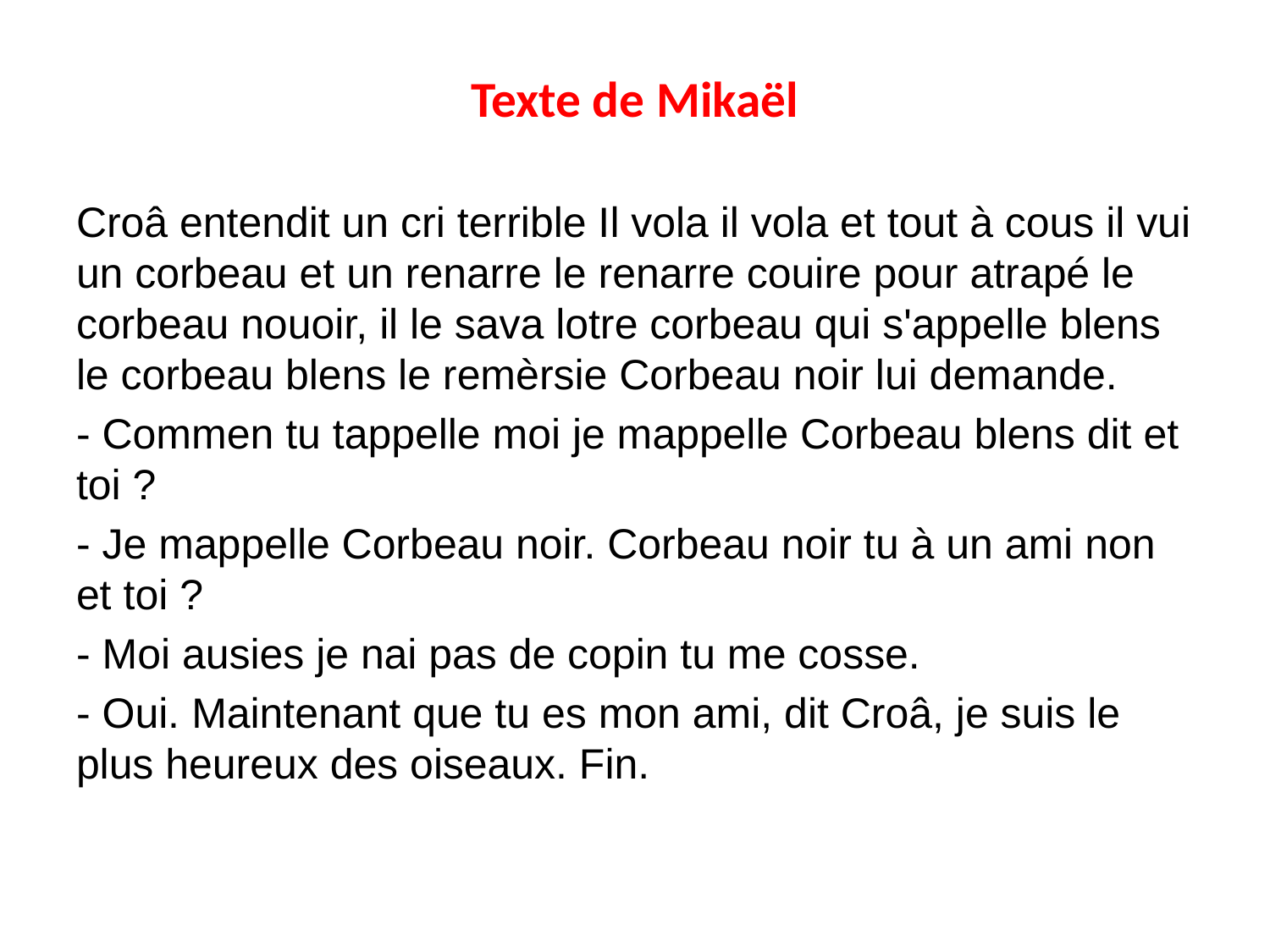

#
Texte de Mikaël

Croâ entendit un cri terrible Il vola il vola et tout à cous il vui un corbeau et un renarre le renarre couire pour atrapé le corbeau nouoir, il le sava lotre corbeau qui s'appelle blens le corbeau blens le remèrsie Corbeau noir lui demande.
- Commen tu tappelle moi je mappelle Corbeau blens dit et toi ?
- Je mappelle Corbeau noir. Corbeau noir tu à un ami non et toi ?
- Moi ausies je nai pas de copin tu me cosse.
- Oui. Maintenant que tu es mon ami, dit Croâ, je suis le plus heureux des oiseaux. Fin.